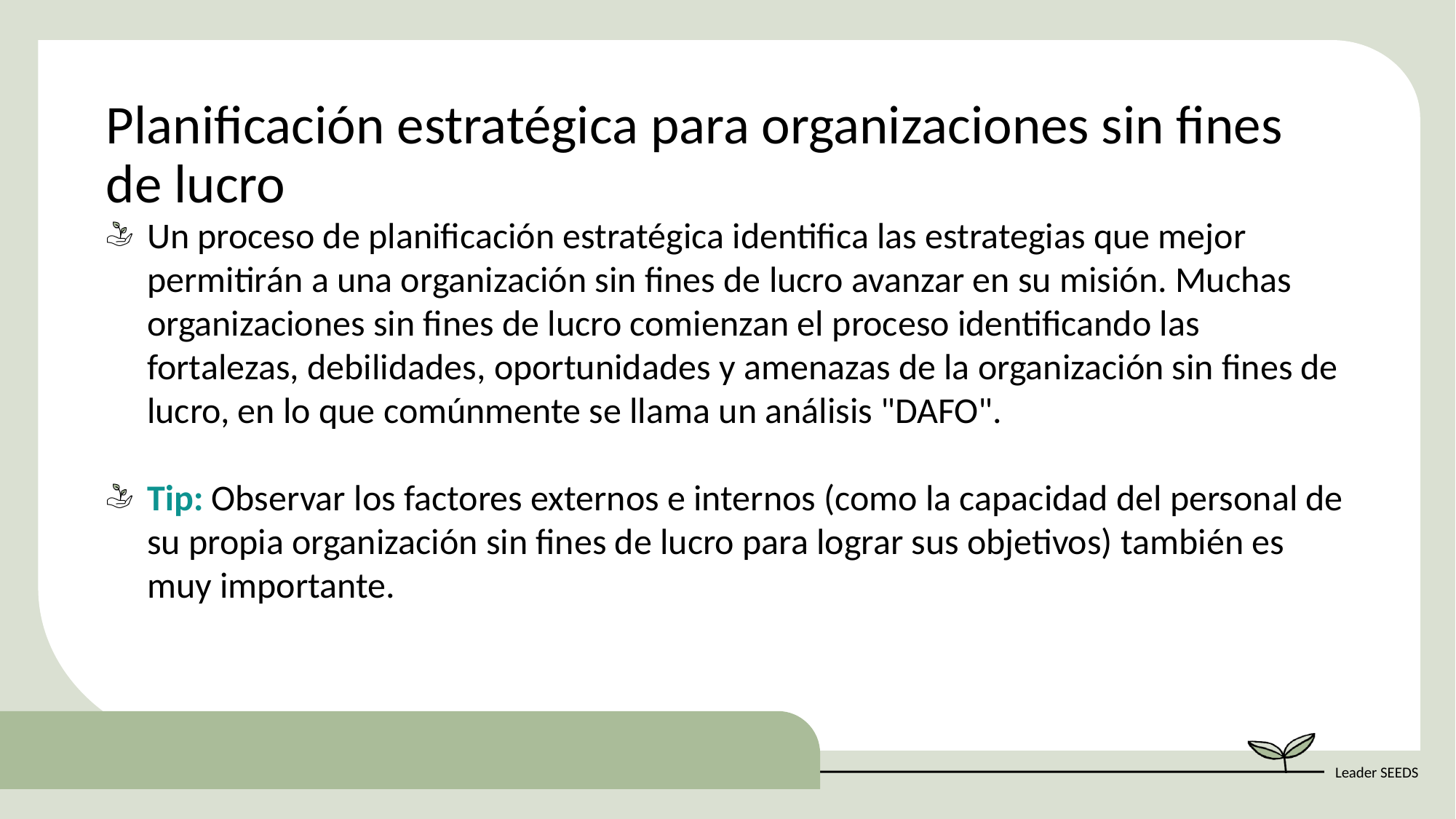

Planificación estratégica para organizaciones sin fines de lucro

Un proceso de planificación estratégica identifica las estrategias que mejor permitirán a una organización sin fines de lucro avanzar en su misión. Muchas organizaciones sin fines de lucro comienzan el proceso identificando las fortalezas, debilidades, oportunidades y amenazas de la organización sin fines de lucro, en lo que comúnmente se llama un análisis "DAFO".

Tip: Observar los factores externos e internos (como la capacidad del personal de su propia organización sin fines de lucro para lograr sus objetivos) también es muy importante.